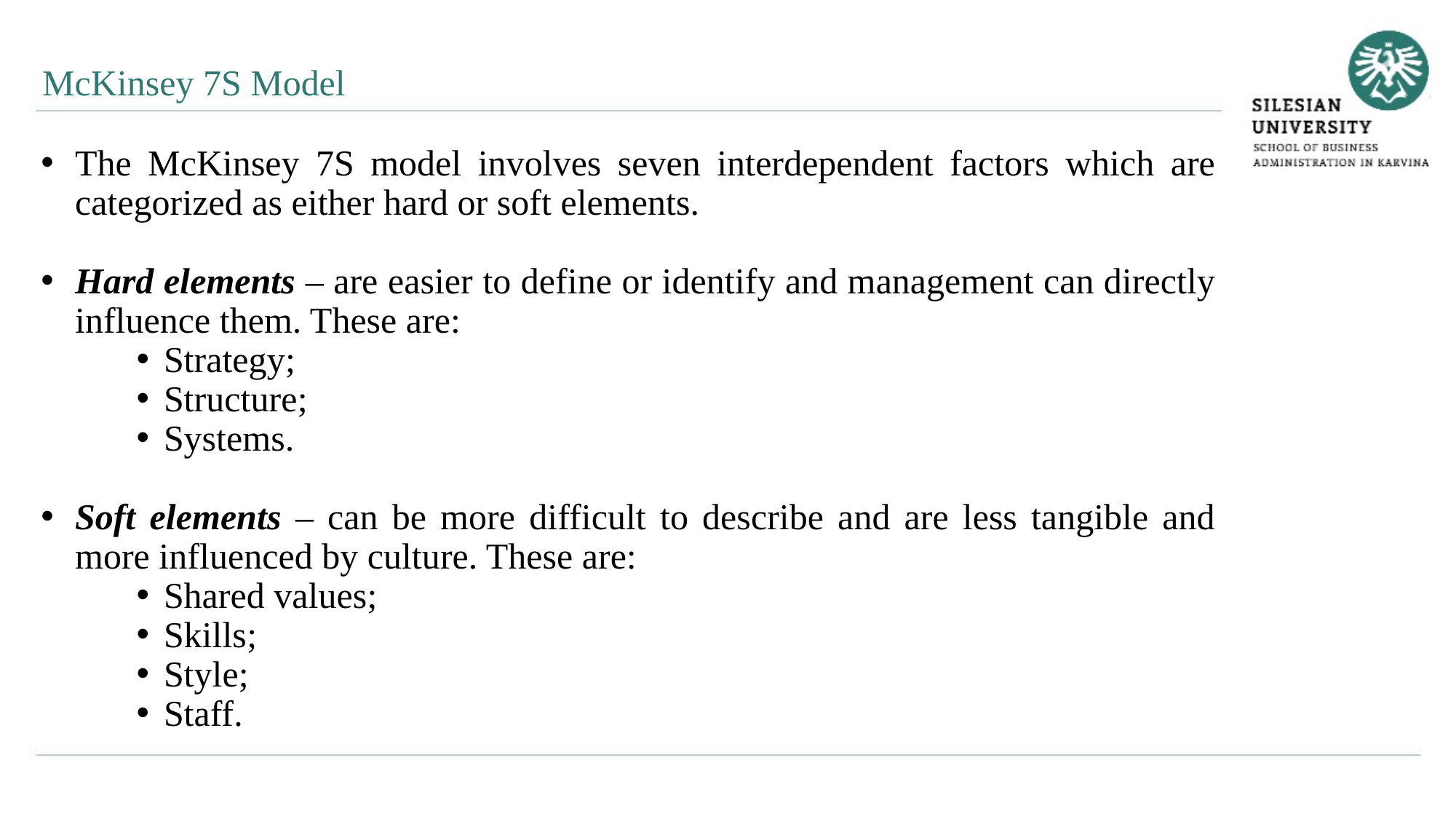

McKinsey 7S Model
The McKinsey 7S model involves seven interdependent factors which are categorized as either hard or soft elements.

Hard elements – are easier to define or identify and management can directly influence them. These are:
Strategy;
Structure;
Systems.

Soft elements – can be more difficult to describe and are less tangible and more influenced by culture. These are:
Shared values;
Skills;
Style;
Staff.